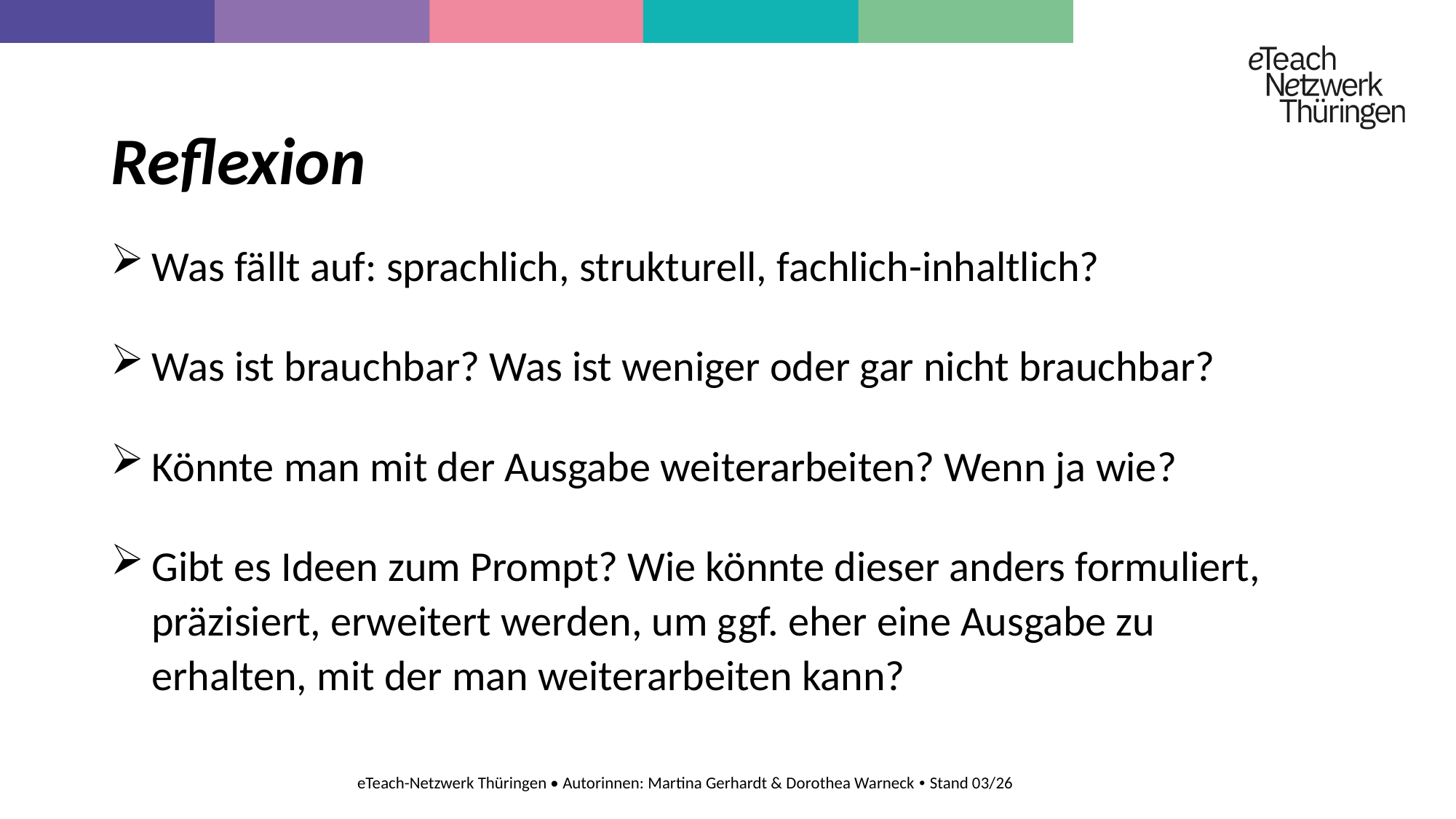

# Reflexion
Was fällt auf: sprachlich, strukturell, fachlich-inhaltlich?
Was ist brauchbar? Was ist weniger oder gar nicht brauchbar?
Könnte man mit der Ausgabe weiterarbeiten? Wenn ja wie?
Gibt es Ideen zum Prompt? Wie könnte dieser anders formuliert, präzisiert, erweitert werden, um ggf. eher eine Ausgabe zu erhalten, mit der man weiterarbeiten kann?